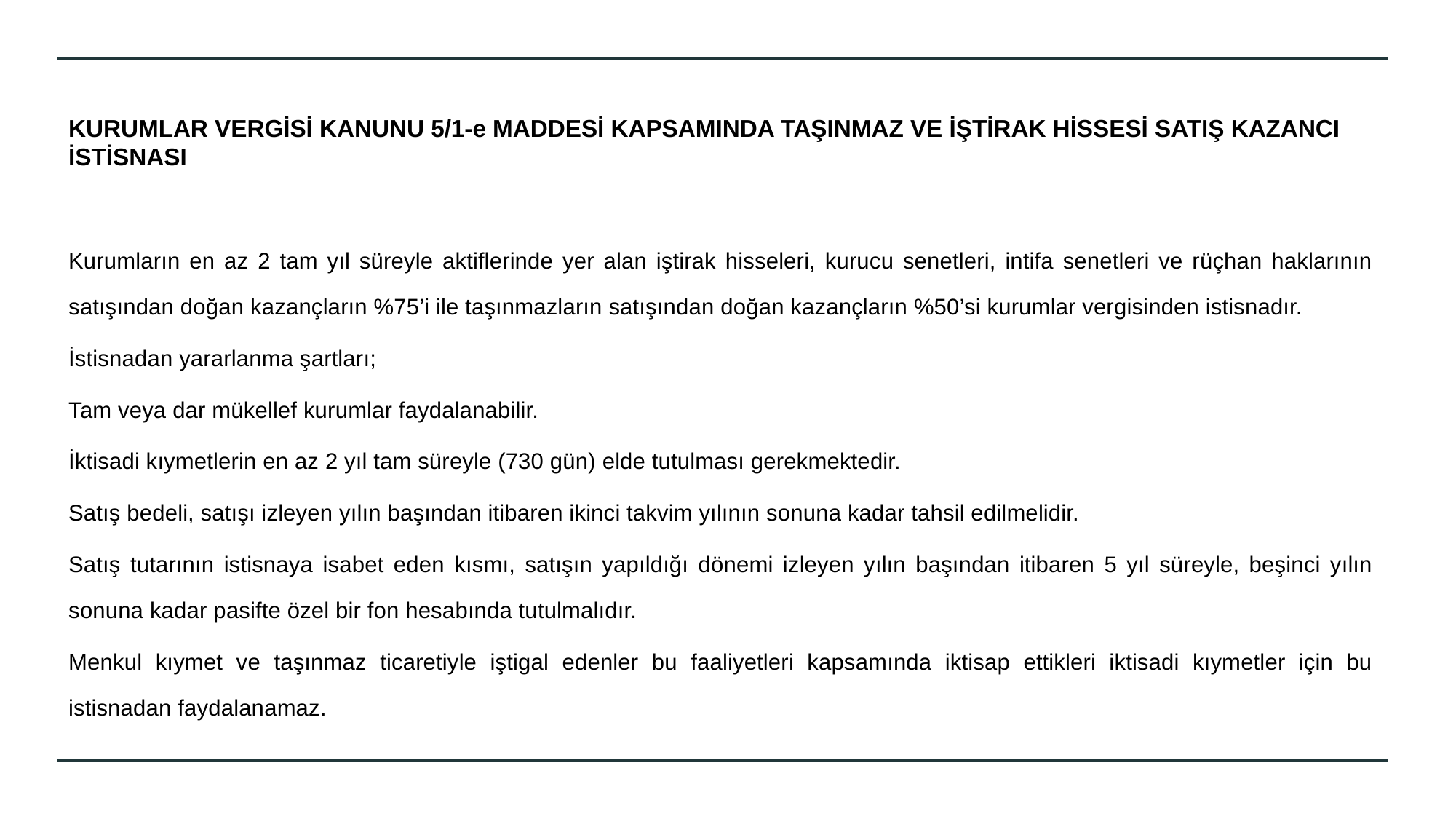

# KURUMLAR VERGİSİ KANUNU 5/1-e MADDESİ KAPSAMINDA TAŞINMAZ VE İŞTİRAK HİSSESİ SATIŞ KAZANCI İSTİSNASI
Kurumların en az 2 tam yıl süreyle aktiflerinde yer alan iştirak hisseleri, kurucu senetleri, intifa senetleri ve rüçhan haklarının satışından doğan kazançların %75’i ile taşınmazların satışından doğan kazançların %50’si kurumlar vergisinden istisnadır.
İstisnadan yararlanma şartları;
Tam veya dar mükellef kurumlar faydalanabilir.
İktisadi kıymetlerin en az 2 yıl tam süreyle (730 gün) elde tutulması gerekmektedir.
Satış bedeli, satışı izleyen yılın başından itibaren ikinci takvim yılının sonuna kadar tahsil edilmelidir.
Satış tutarının istisnaya isabet eden kısmı, satışın yapıldığı dönemi izleyen yılın başından itibaren 5 yıl süreyle, beşinci yılın sonuna kadar pasifte özel bir fon hesabında tutulmalıdır.
Menkul kıymet ve taşınmaz ticaretiyle iştigal edenler bu faaliyetleri kapsamında iktisap ettikleri iktisadi kıymetler için bu istisnadan faydalanamaz.